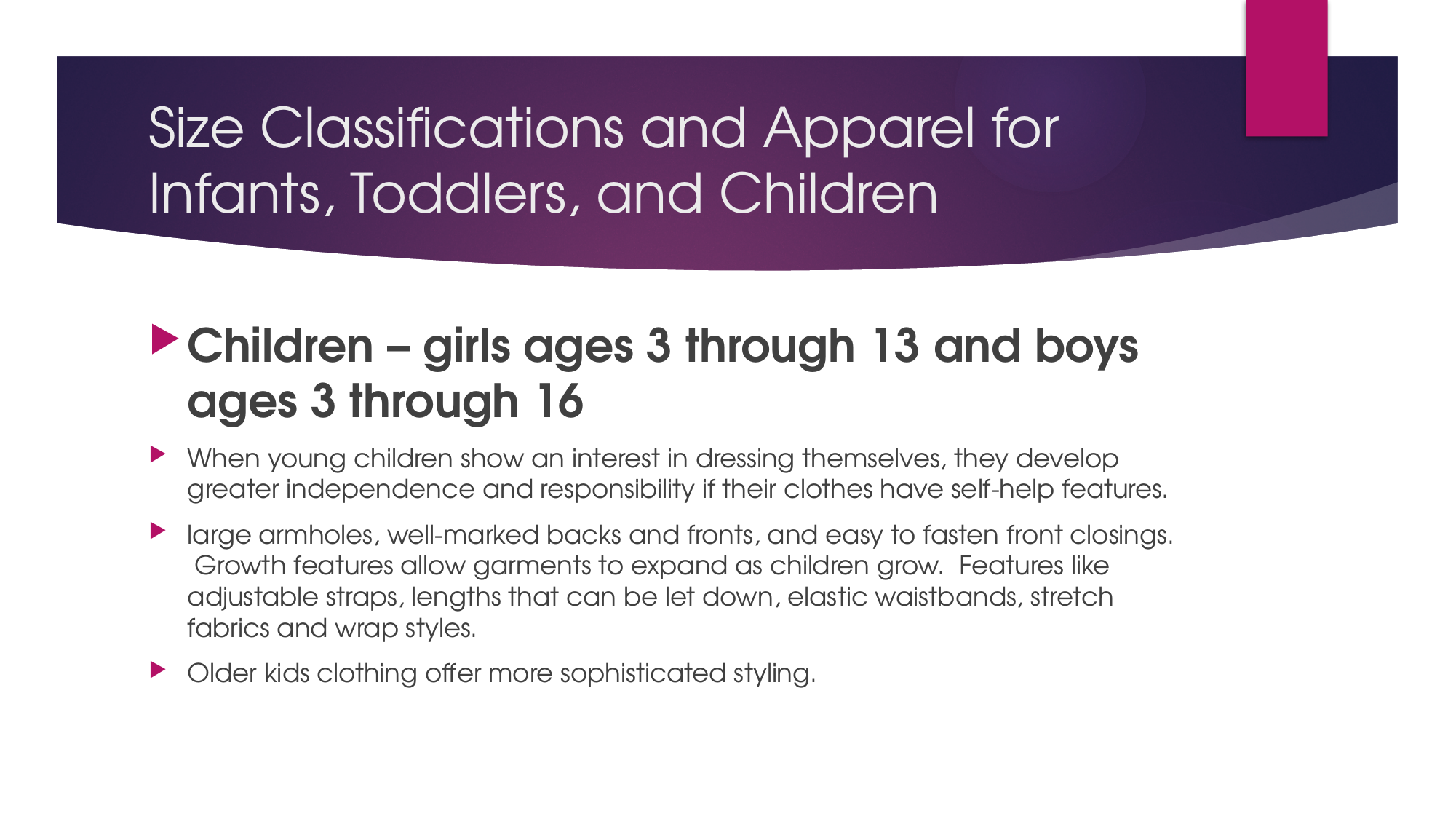

# Size Classifications and Apparel for Infants, Toddlers, and Children
Children – girls ages 3 through 13 and boys ages 3 through 16
When young children show an interest in dressing themselves, they develop greater independence and responsibility if their clothes have self-help features.
large armholes, well-marked backs and fronts, and easy to fasten front closings.  Growth features allow garments to expand as children grow.  Features like adjustable straps, lengths that can be let down, elastic waistbands, stretch fabrics and wrap styles.
Older kids clothing offer more sophisticated styling.